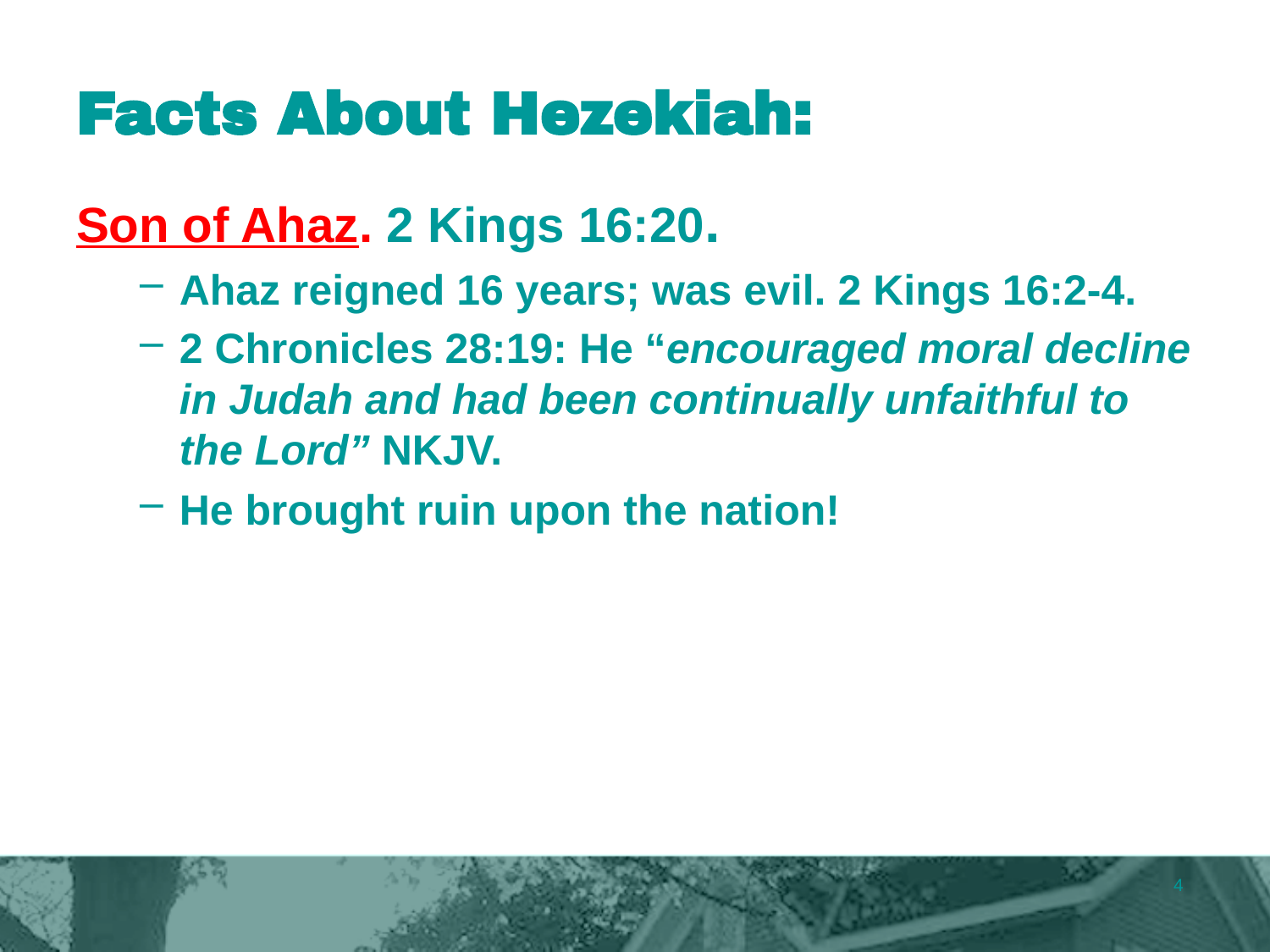

# Facts About Hezekiah:
Son of Ahaz. 2 Kings 16:20.
Ahaz reigned 16 years; was evil. 2 Kings 16:2-4.
2 Chronicles 28:19: He “encouraged moral decline in Judah and had been continually unfaithful to the Lord” NKJV.
He brought ruin upon the nation!
4